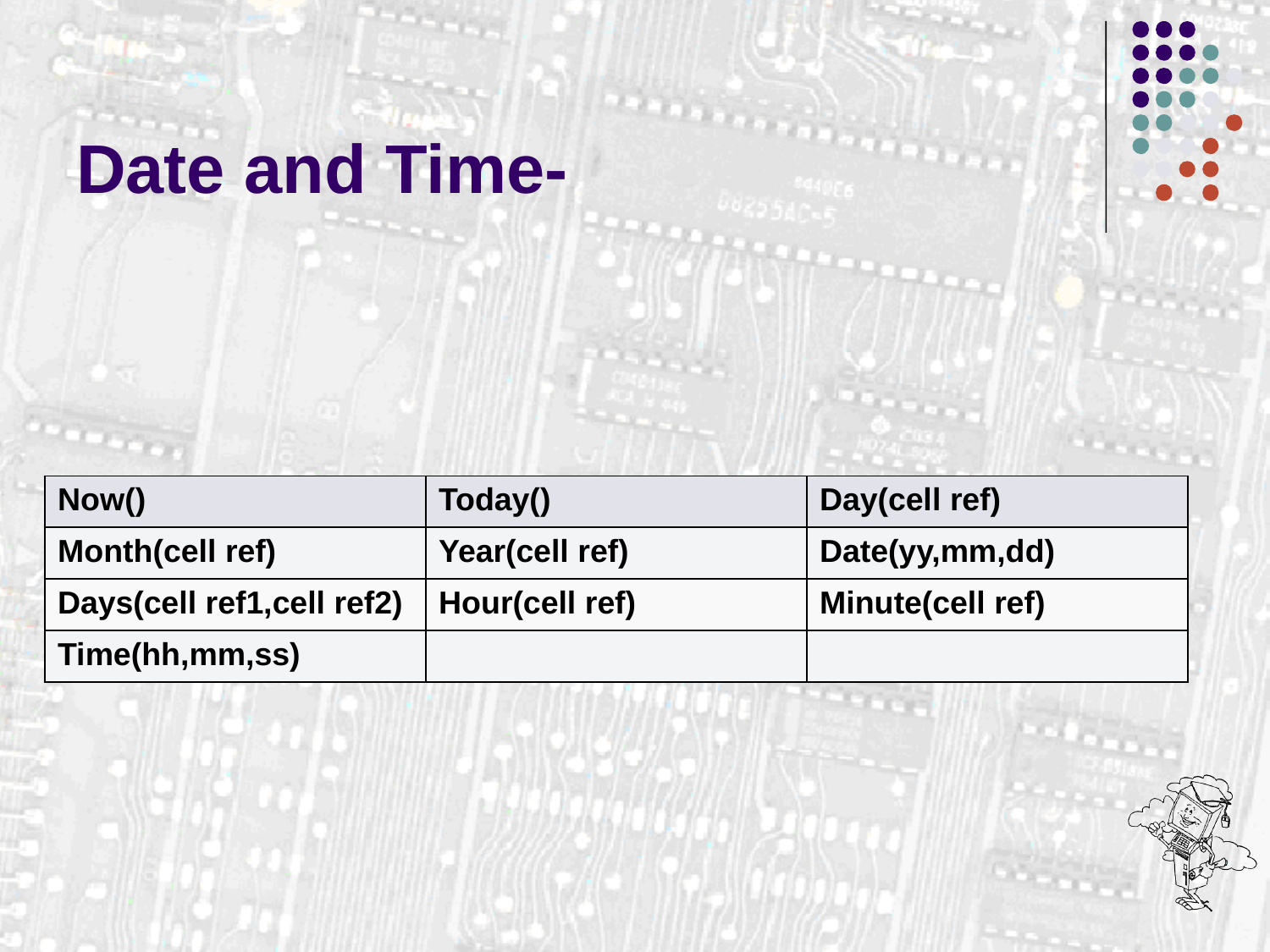

# Date and Time-
| Now() | Today() | Day(cell ref) |
| --- | --- | --- |
| Month(cell ref) | Year(cell ref) | Date(yy,mm,dd) |
| Days(cell ref1,cell ref2) | Hour(cell ref) | Minute(cell ref) |
| Time(hh,mm,ss) |  |  |